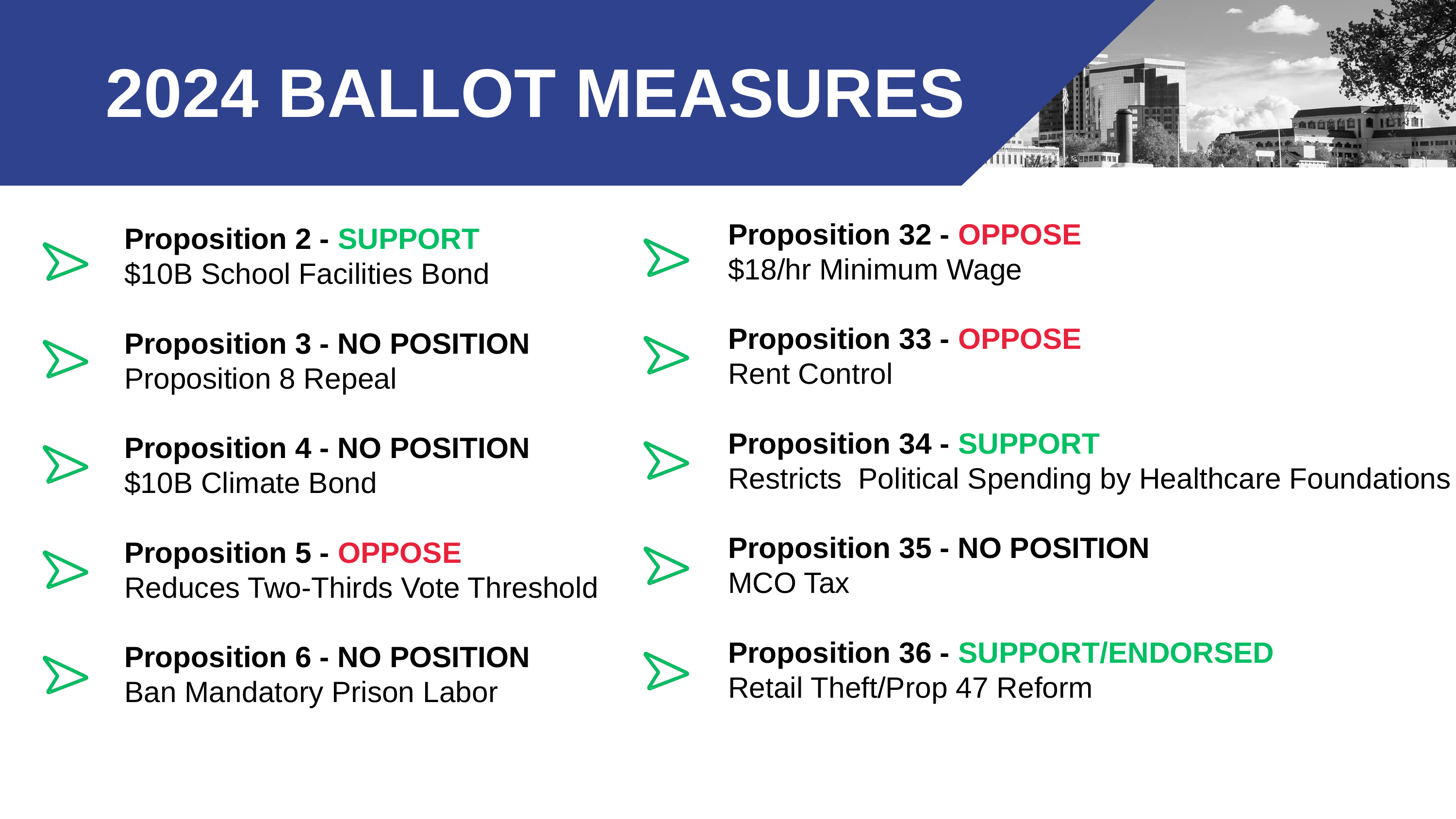

2024 BALLOT MEASURES
Proposition 32 - OPPOSE
$18/hr Minimum Wage

Proposition 33 - OPPOSE
Rent Control

Proposition 34 - SUPPORT
Restricts  Political Spending by Healthcare Foundations

Proposition 35 - NO POSITION
MCO Tax

Proposition 36 - SUPPORT/ENDORSED
Retail Theft/Prop 47 Reform
Proposition 2 - SUPPORT
$10B School Facilities Bond

Proposition 3 - NO POSITION
Proposition 8 Repeal

Proposition 4 - NO POSITION
$10B Climate Bond

Proposition 5 - OPPOSE
Reduces Two-Thirds Vote Threshold

Proposition 6 - NO POSITION
Ban Mandatory Prison Labor